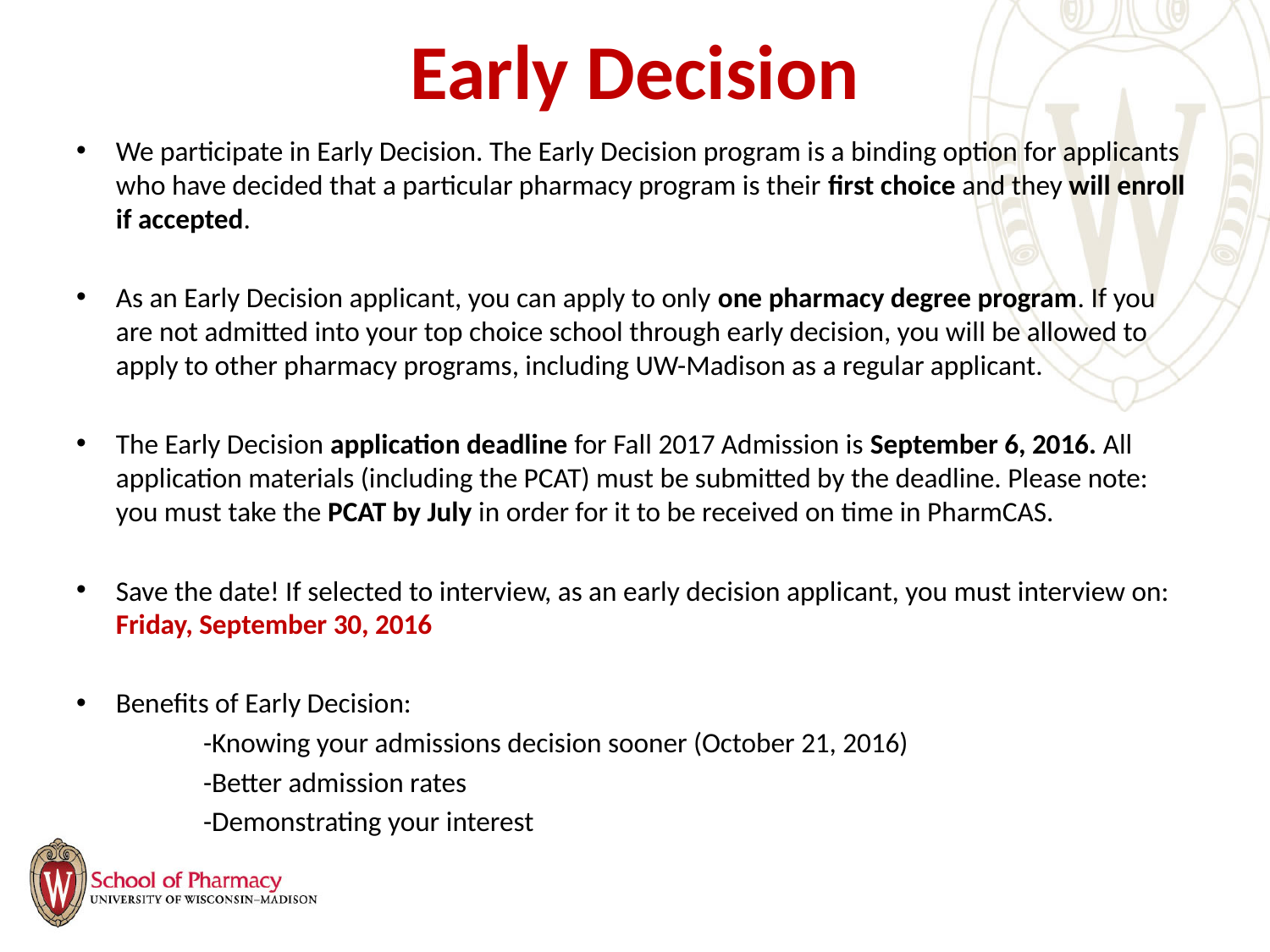

# Early Decision
We participate in Early Decision. The Early Decision program is a binding option for applicants who have decided that a particular pharmacy program is their first choice and they will enroll if accepted.

As an Early Decision applicant, you can apply to only one pharmacy degree program. If you are not admitted into your top choice school through early decision, you will be allowed to apply to other pharmacy programs, including UW-Madison as a regular applicant.

The Early Decision application deadline for Fall 2017 Admission is September 6, 2016. All application materials (including the PCAT) must be submitted by the deadline. Please note: you must take the PCAT by July in order for it to be received on time in PharmCAS.

Save the date! If selected to interview, as an early decision applicant, you must interview on: Friday, September 30, 2016

Benefits of Early Decision:
	-Knowing your admissions decision sooner (October 21, 2016)
	-Better admission rates
	-Demonstrating your interest